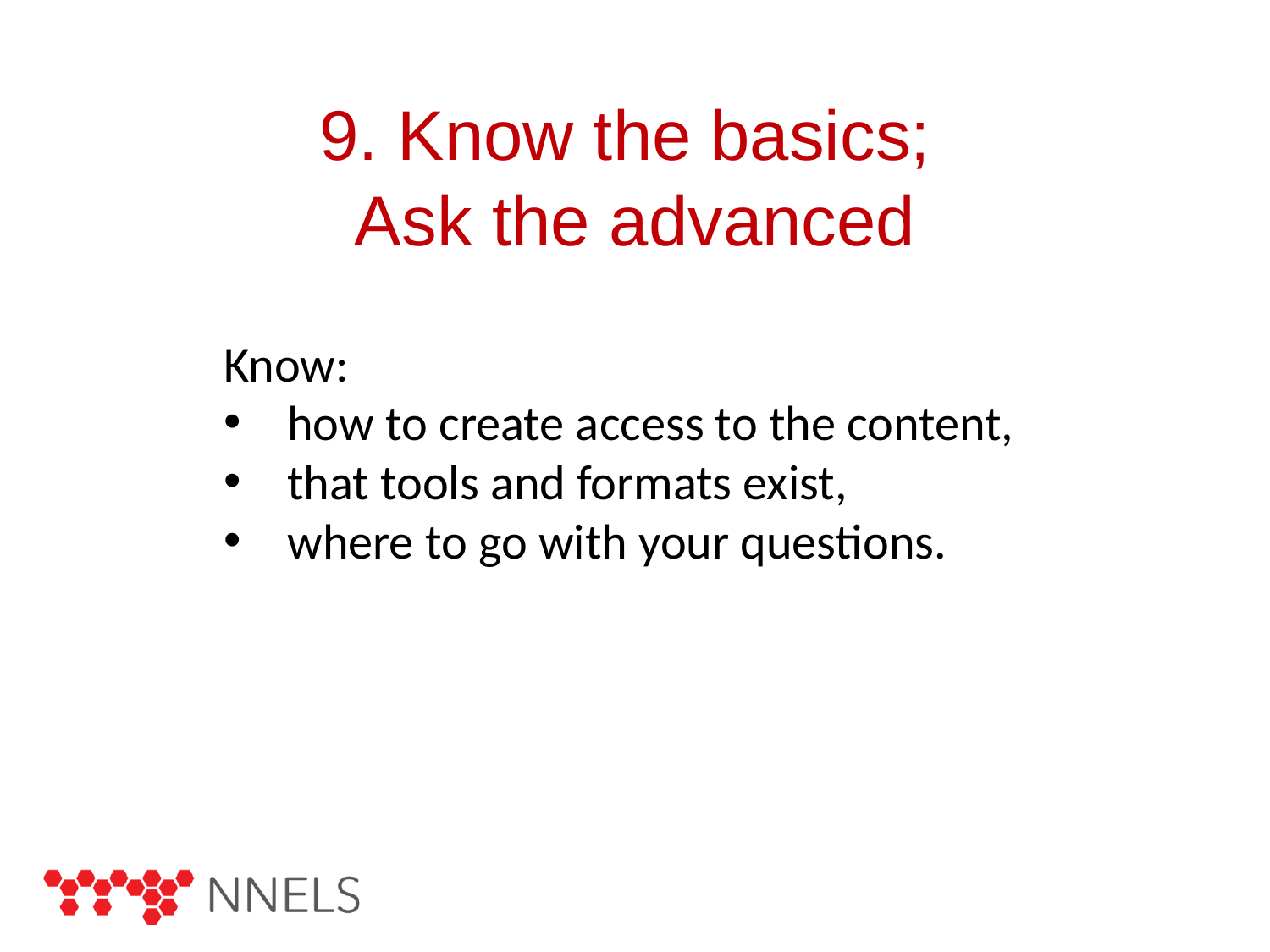

# 9. Know the basics; Ask the advanced
Know:
how to create access to the content,
that tools and formats exist,
where to go with your questions.